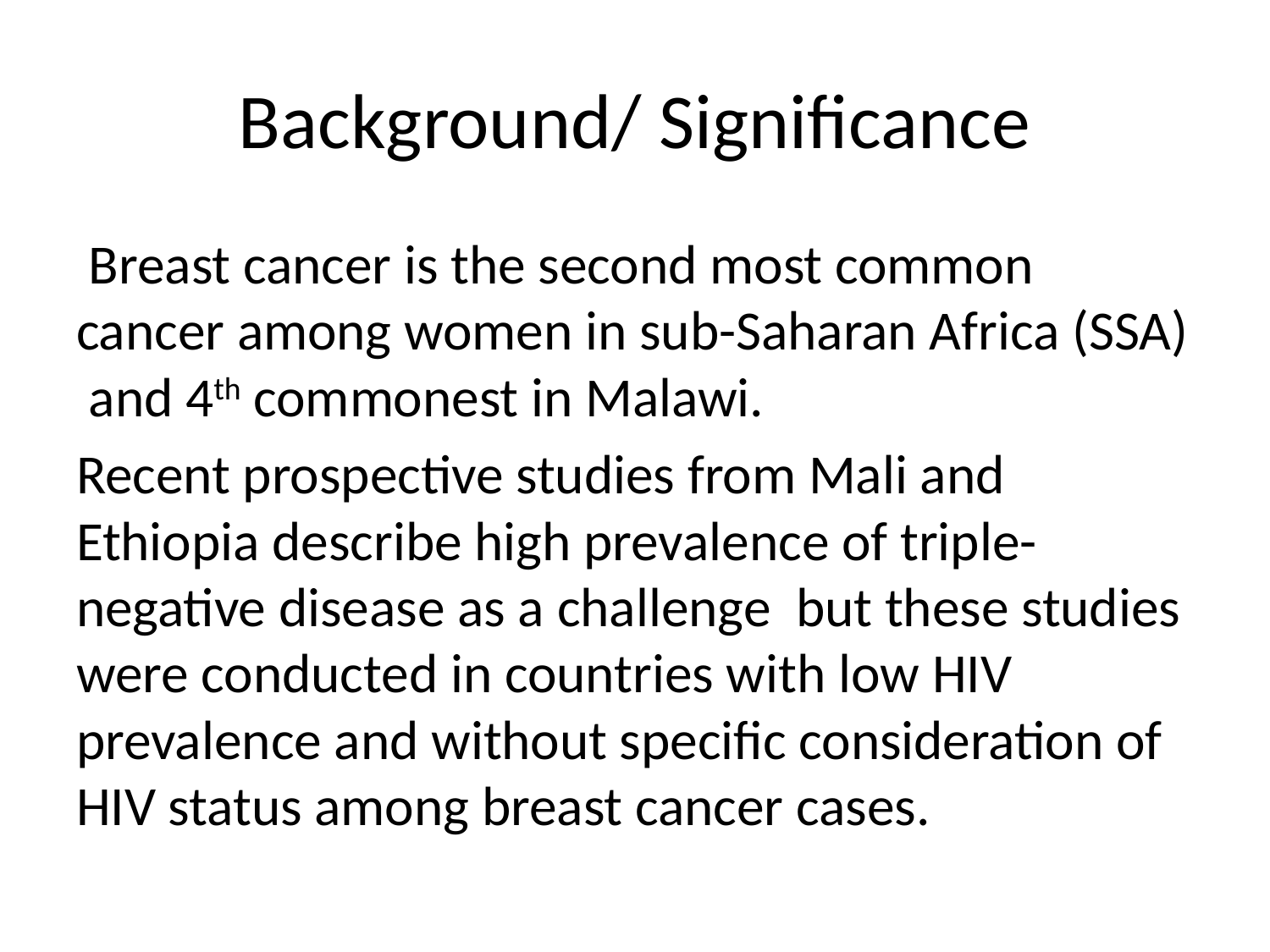

# Background/ Significance
 Breast cancer is the second most common cancer among women in sub-Saharan Africa (SSA)  and 4th commonest in Malawi.
Recent prospective studies from Mali and Ethiopia describe high prevalence of triple-negative disease as a challenge  but these studies were conducted in countries with low HIV prevalence and without specific consideration of HIV status among breast cancer cases.